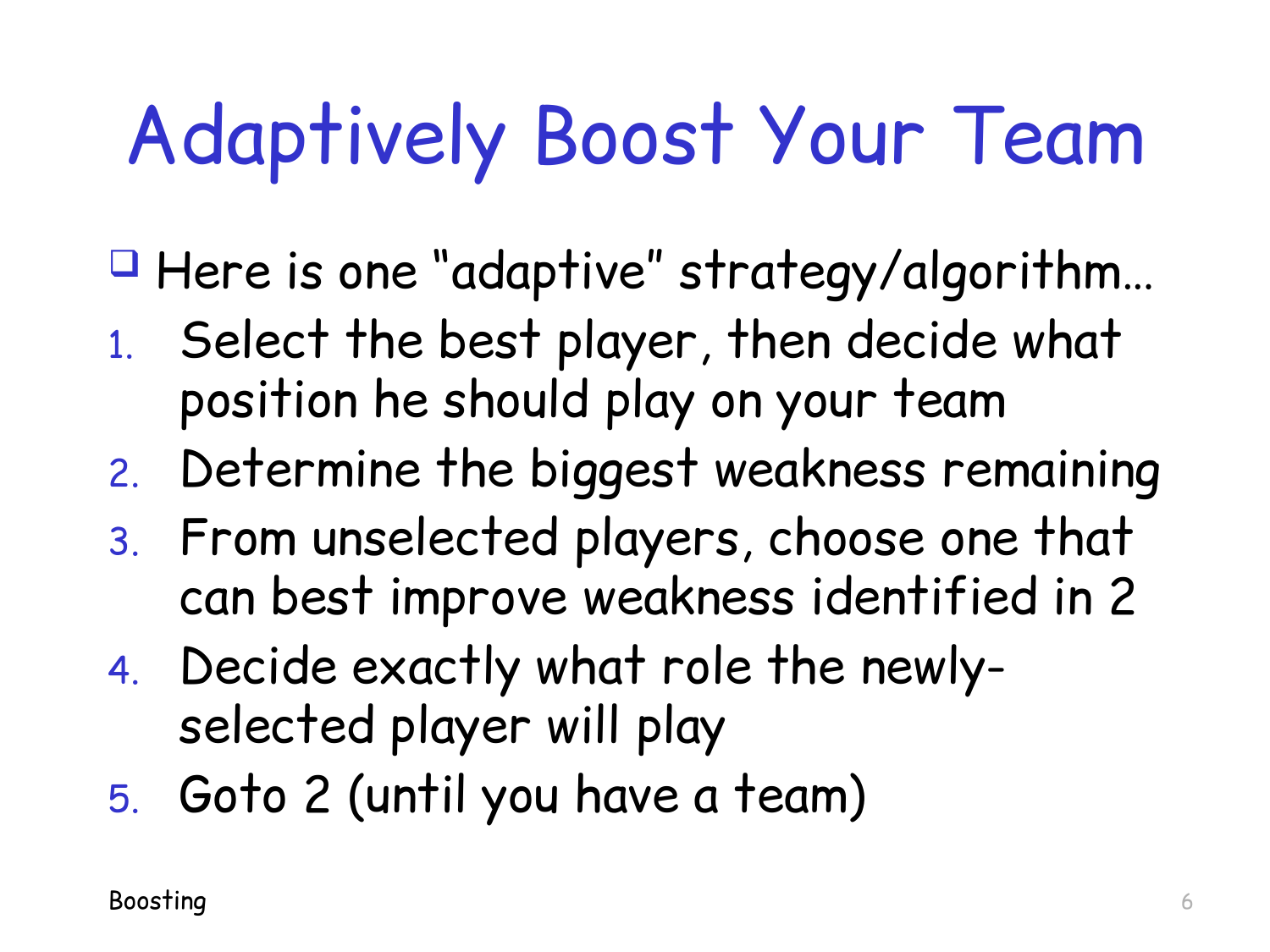

# Adaptively Boost Your Team
Here is one “adaptive” strategy/algorithm…
Select the best player, then decide what position he should play on your team
Determine the biggest weakness remaining
From unselected players, choose one that can best improve weakness identified in 2
Decide exactly what role the newly-selected player will play
Goto 2 (until you have a team)

Boosting
6